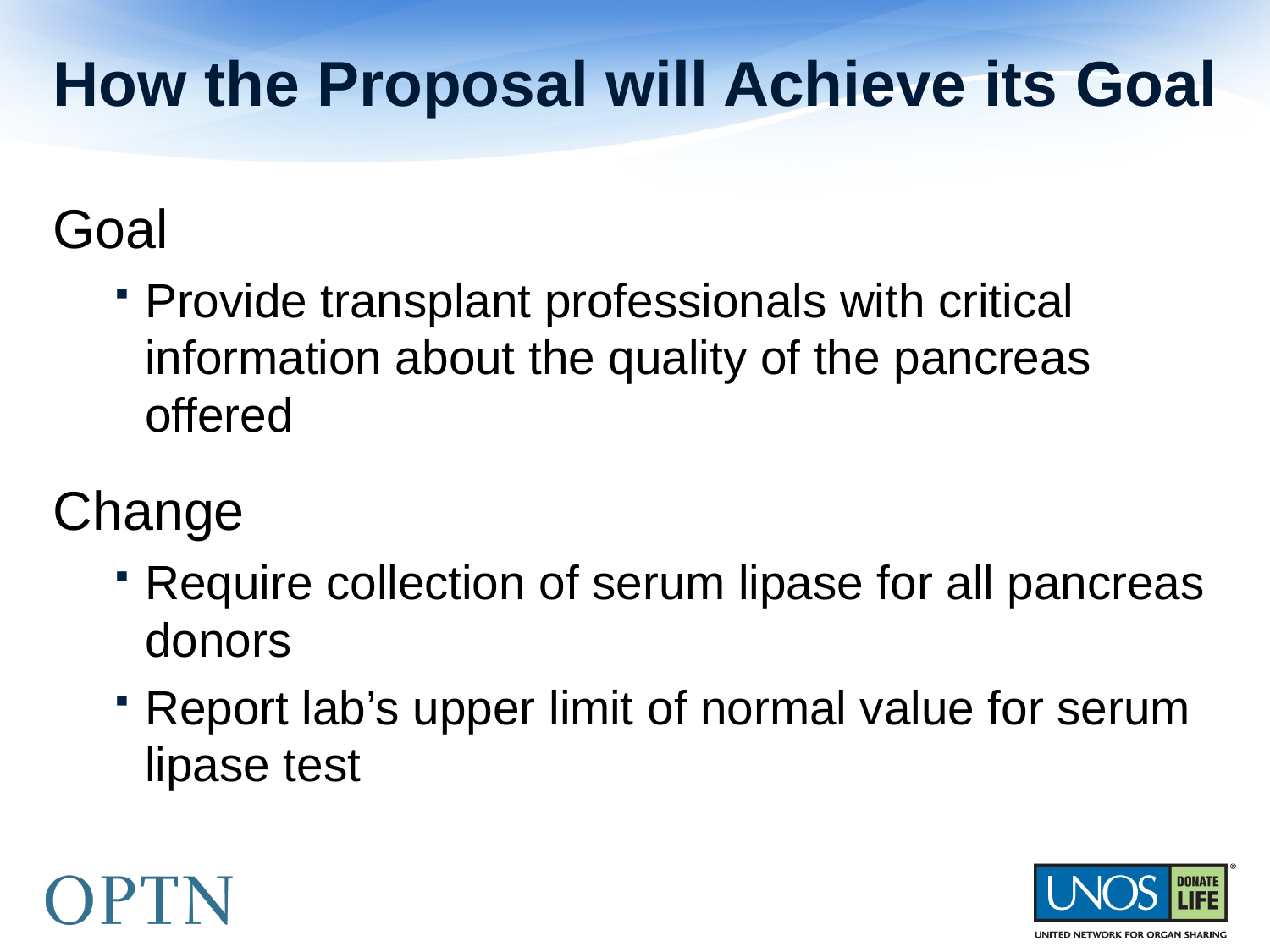

# How the Proposal will Achieve its Goal
Goal
Provide transplant professionals with critical information about the quality of the pancreas offered
Change
Require collection of serum lipase for all pancreas donors
Report lab’s upper limit of normal value for serum lipase test